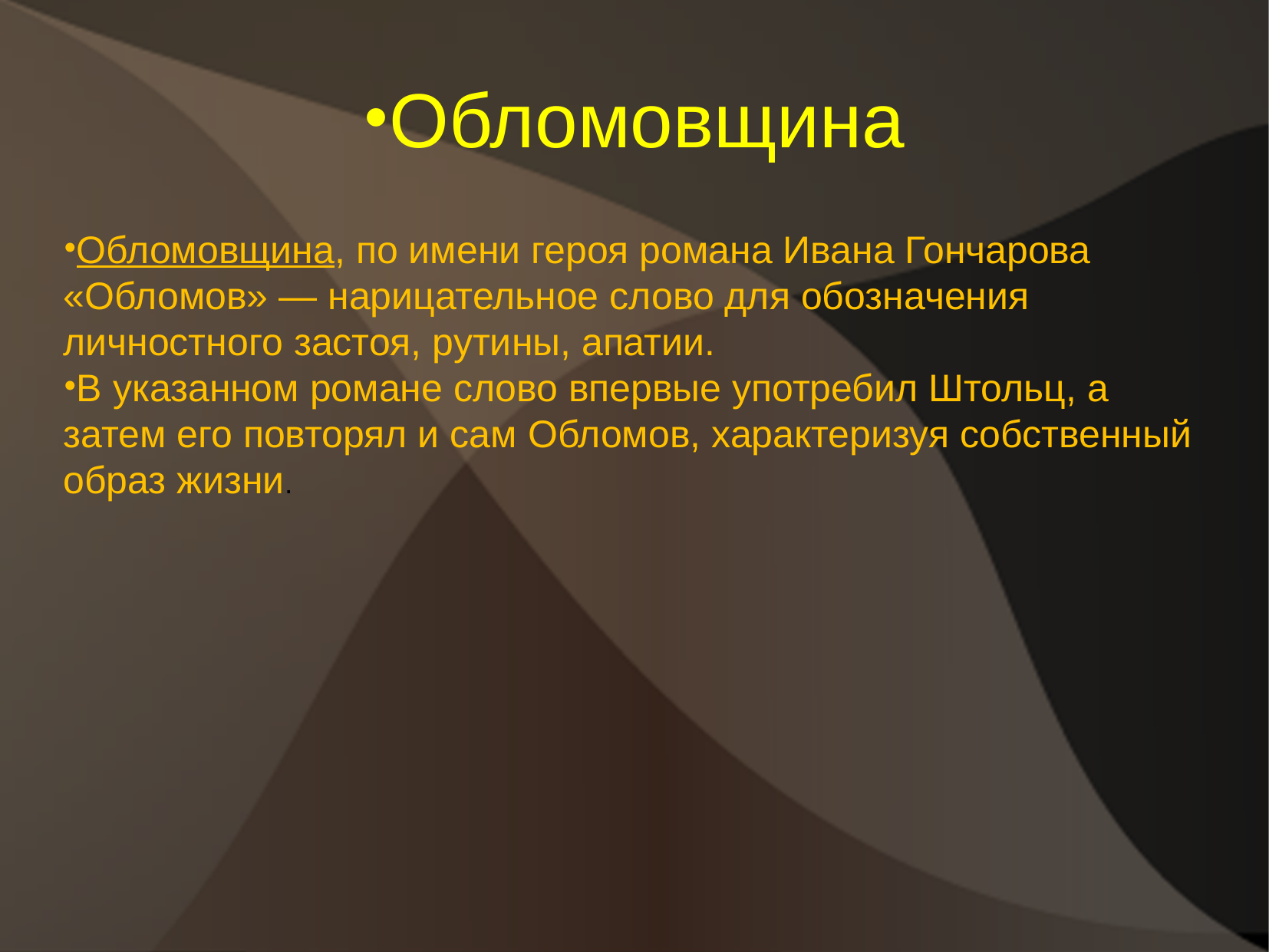

Обломовщина
Обломовщина, по имени героя романа Ивана Гончарова «Обломов» — нарицательное слово для обозначения личностного застоя, рутины, апатии.
В указанном романе слово впервые употребил Штольц, а затем его повторял и сам Обломов, характеризуя собственный образ жизни.